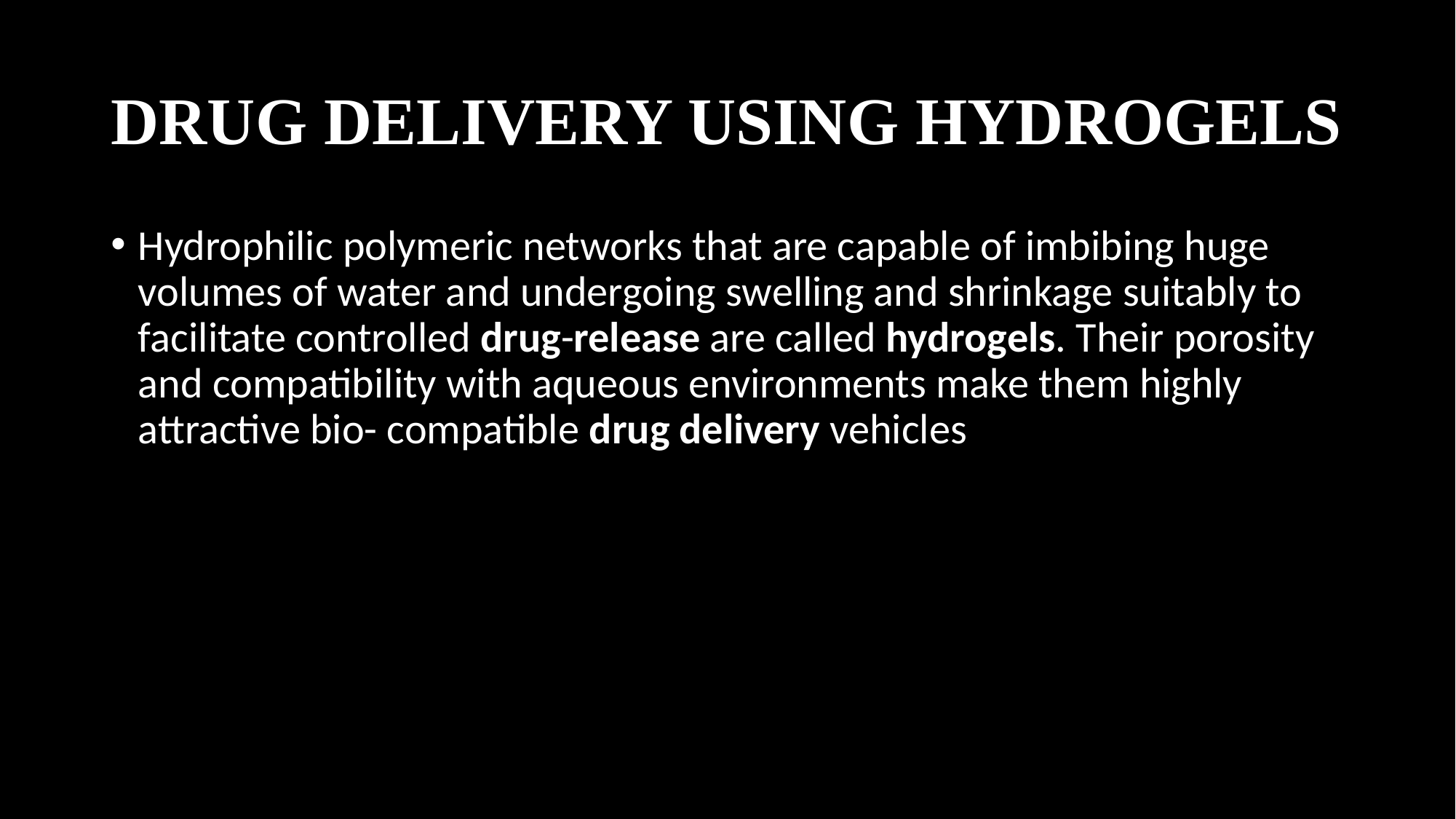

# DRUG DELIVERY USING HYDROGELS
Hydrophilic polymeric networks that are capable of imbibing huge volumes of water and undergoing swelling and shrinkage suitably to facilitate controlled drug-release are called hydrogels. Their porosity and compatibility with aqueous environments make them highly attractive bio- compatible drug delivery vehicles